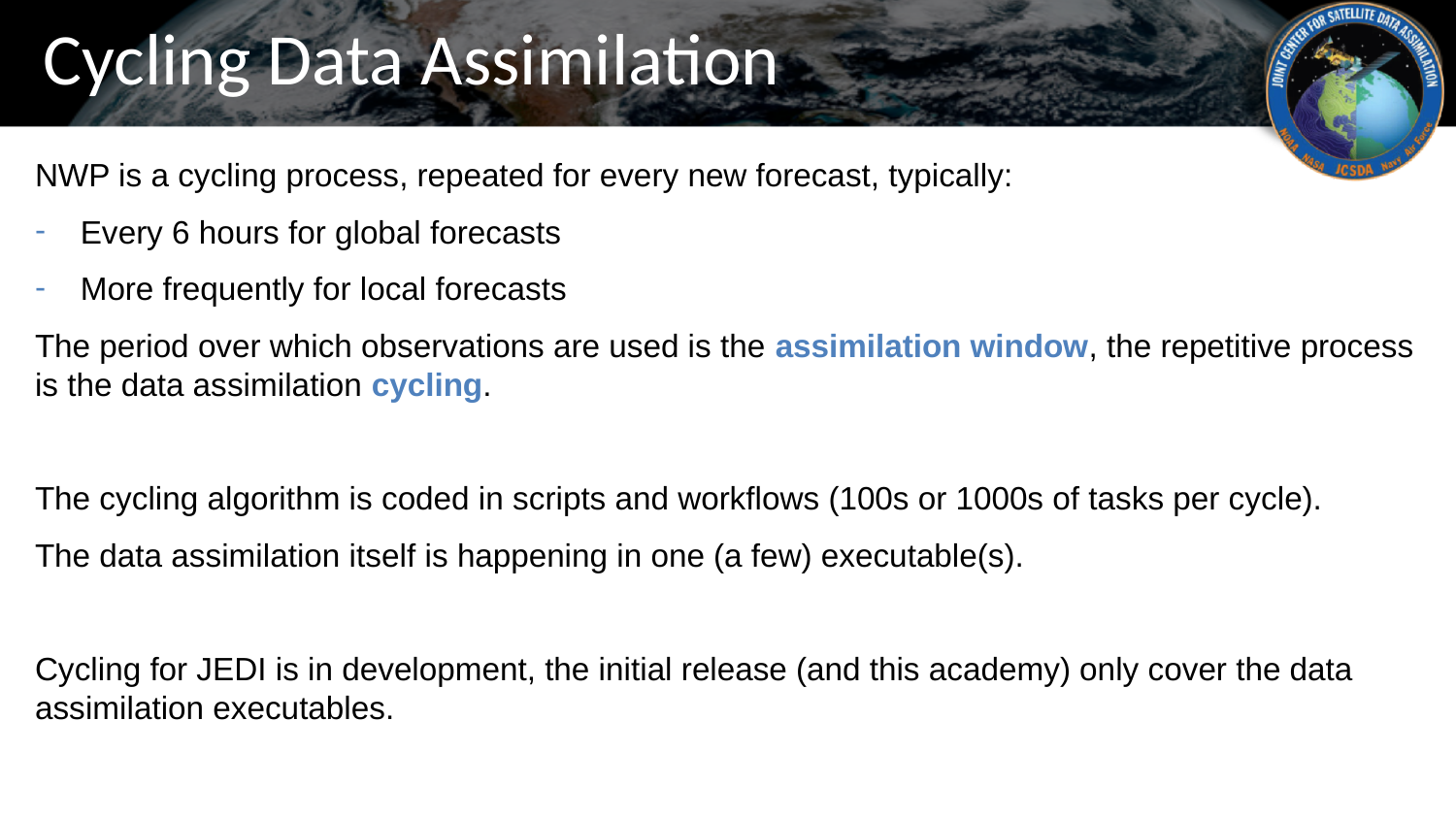

# Cycling Data Assimilation
NWP is a cycling process, repeated for every new forecast, typically:
Every 6 hours for global forecasts
More frequently for local forecasts
The period over which observations are used is the assimilation window, the repetitive process is the data assimilation cycling.

The cycling algorithm is coded in scripts and workflows (100s or 1000s of tasks per cycle).
The data assimilation itself is happening in one (a few) executable(s).

Cycling for JEDI is in development, the initial release (and this academy) only cover the data assimilation executables.